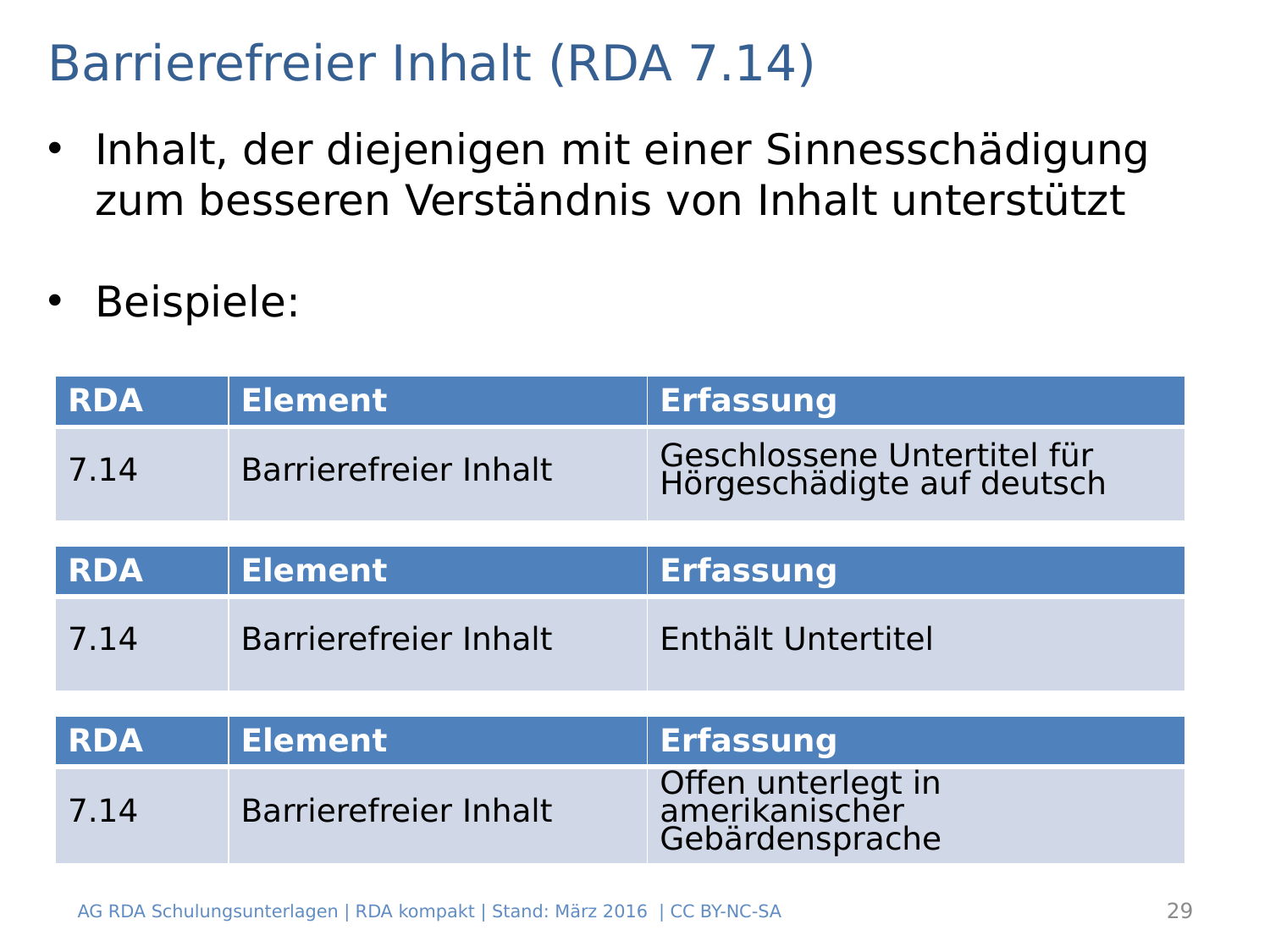

# Barrierefreier Inhalt (RDA 7.14)
Inhalt, der diejenigen mit einer Sinnesschädigung zum besseren Verständnis von Inhalt unterstützt

Beispiele:
| RDA | Element | Erfassung |
| --- | --- | --- |
| 7.14 | Barrierefreier Inhalt | Geschlossene Untertitel für Hörgeschädigte auf deutsch |
| RDA | Element | Erfassung |
| --- | --- | --- |
| 7.14 | Barrierefreier Inhalt | Enthält Untertitel |
| RDA | Element | Erfassung |
| --- | --- | --- |
| 7.14 | Barrierefreier Inhalt | Offen unterlegt in amerikanischer Gebärdensprache |
AG RDA Schulungsunterlagen | RDA kompakt | Stand: März 2016  | CC BY-NC-SA
29